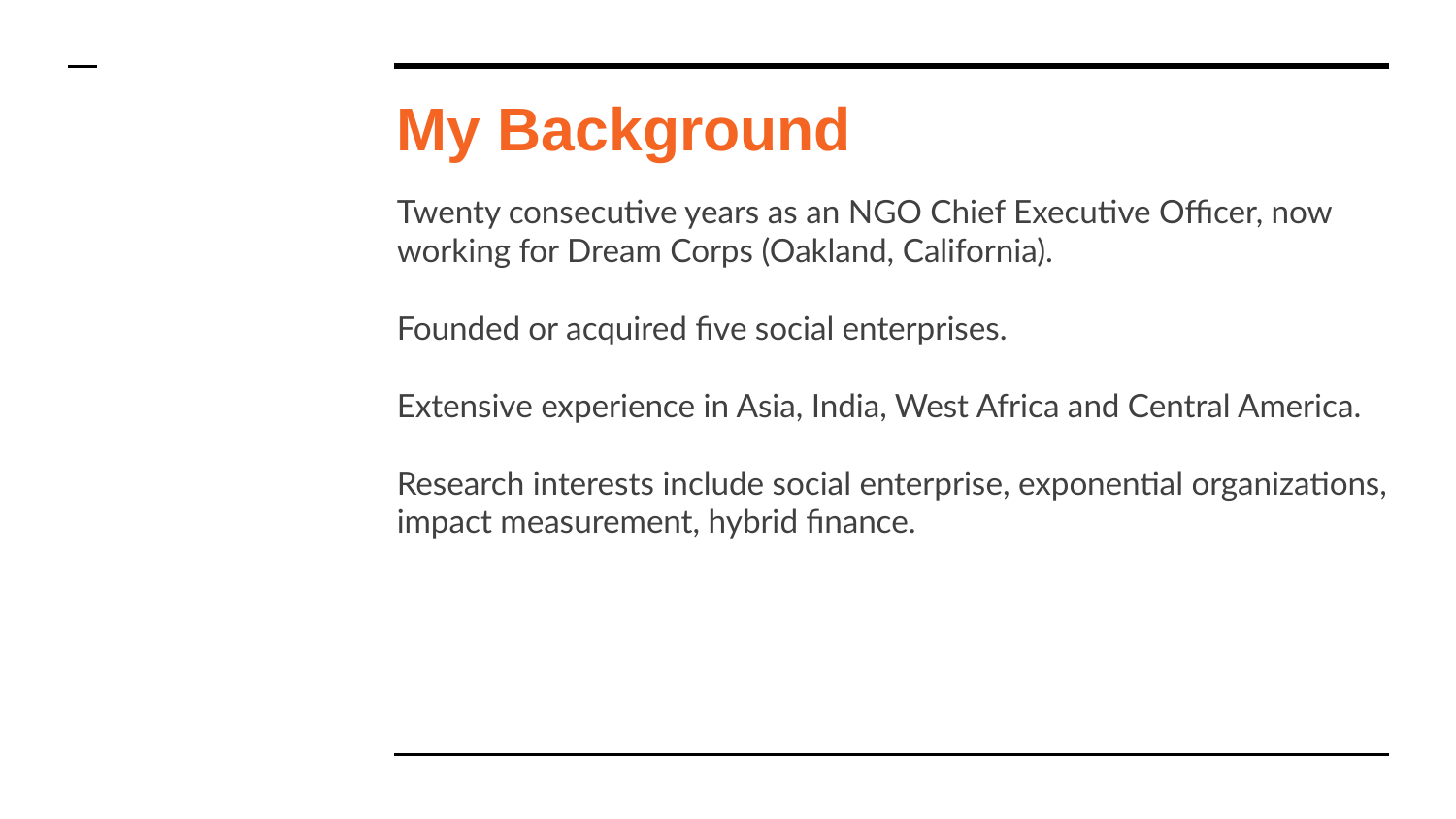

# My Background
Twenty consecutive years as an NGO Chief Executive Officer, now working for Dream Corps (Oakland, California).

Founded or acquired five social enterprises.

Extensive experience in Asia, India, West Africa and Central America.

Research interests include social enterprise, exponential organizations, impact measurement, hybrid finance.